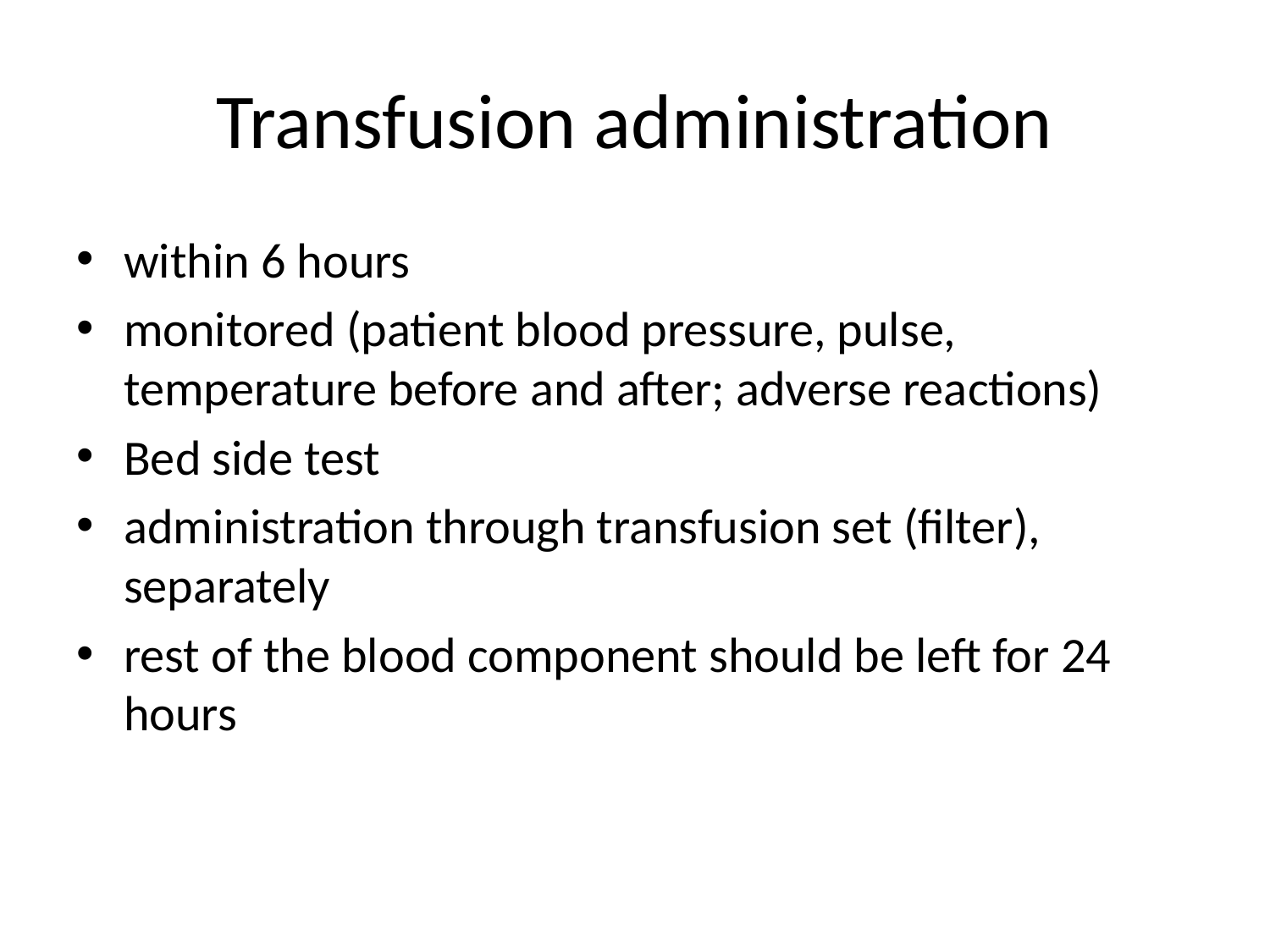

# Transfusion administration
within 6 hours
monitored (patient blood pressure, pulse, temperature before and after; adverse reactions)
Bed side test
administration through transfusion set (filter), separately
rest of the blood component should be left for 24 hours